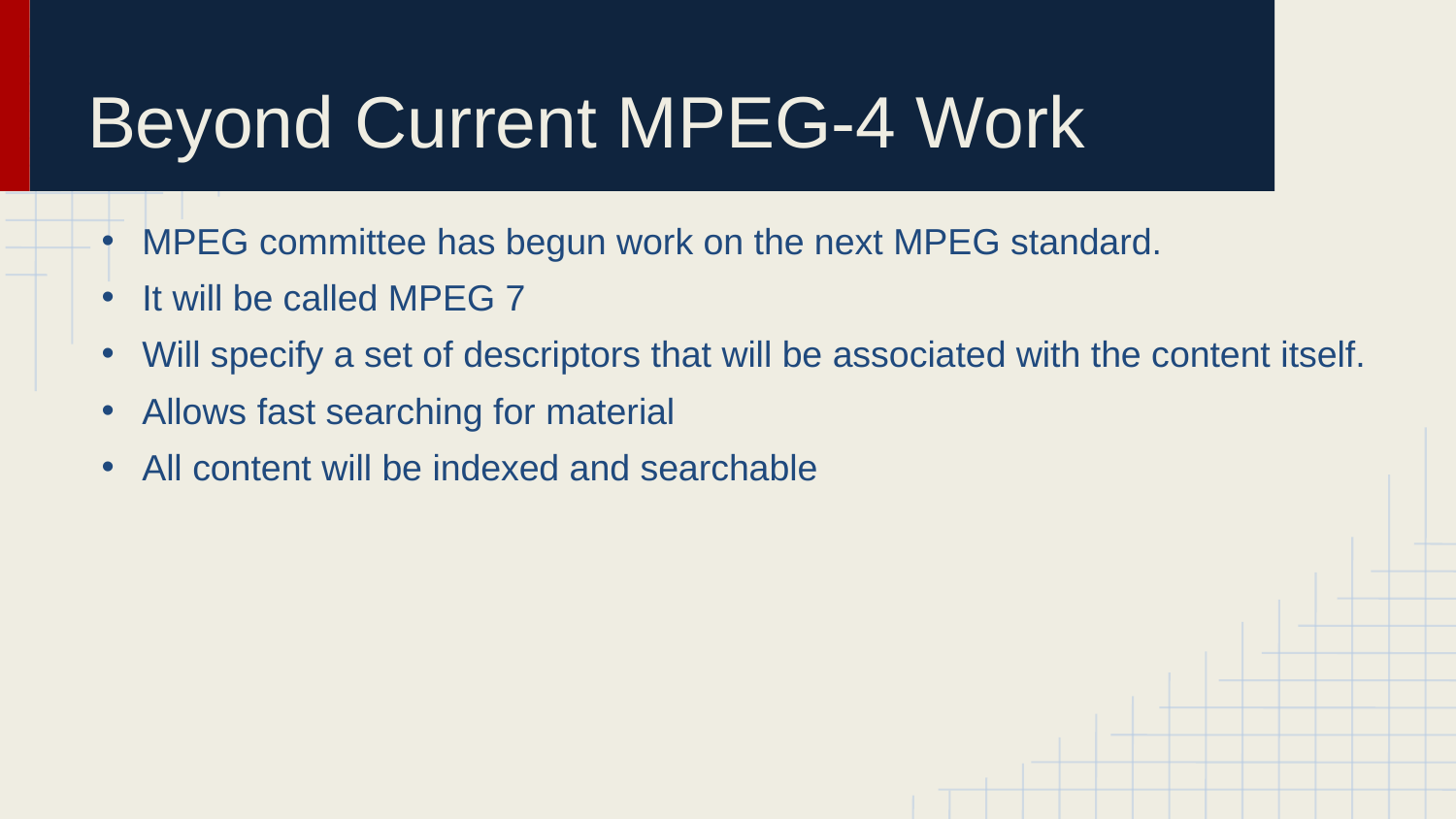

# Beyond Current MPEG-4 Work
MPEG committee has begun work on the next MPEG standard.
It will be called MPEG 7
Will specify a set of descriptors that will be associated with the content itself.
Allows fast searching for material
All content will be indexed and searchable